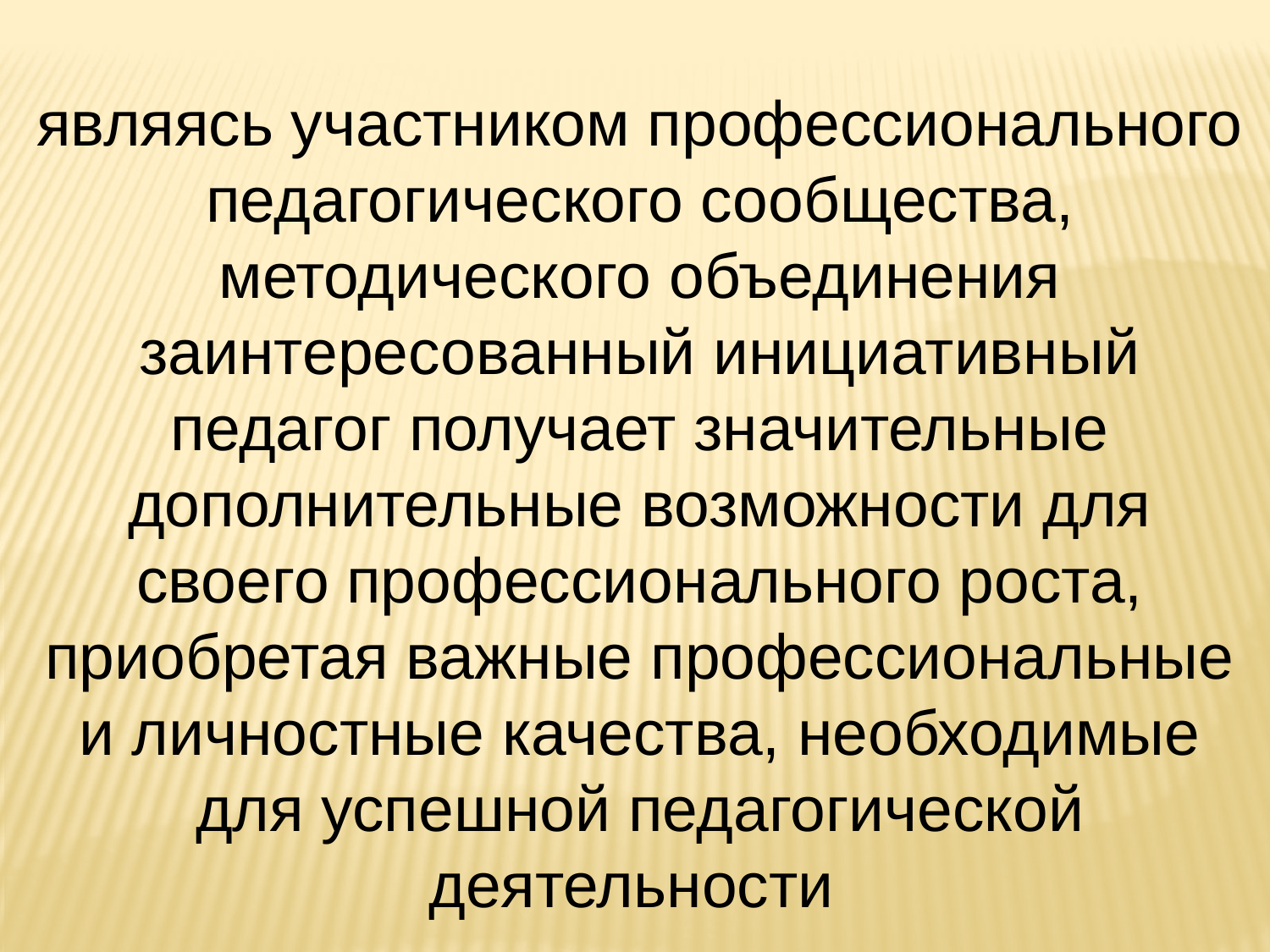

являясь участником профессионального педагогического сообщества, методического объединения заинтересованный инициативный педагог получает значительные дополнительные возможности для своего профессионального роста, приобретая важные профессиональные и личностные качества, необходимые для успешной педагогической деятельности